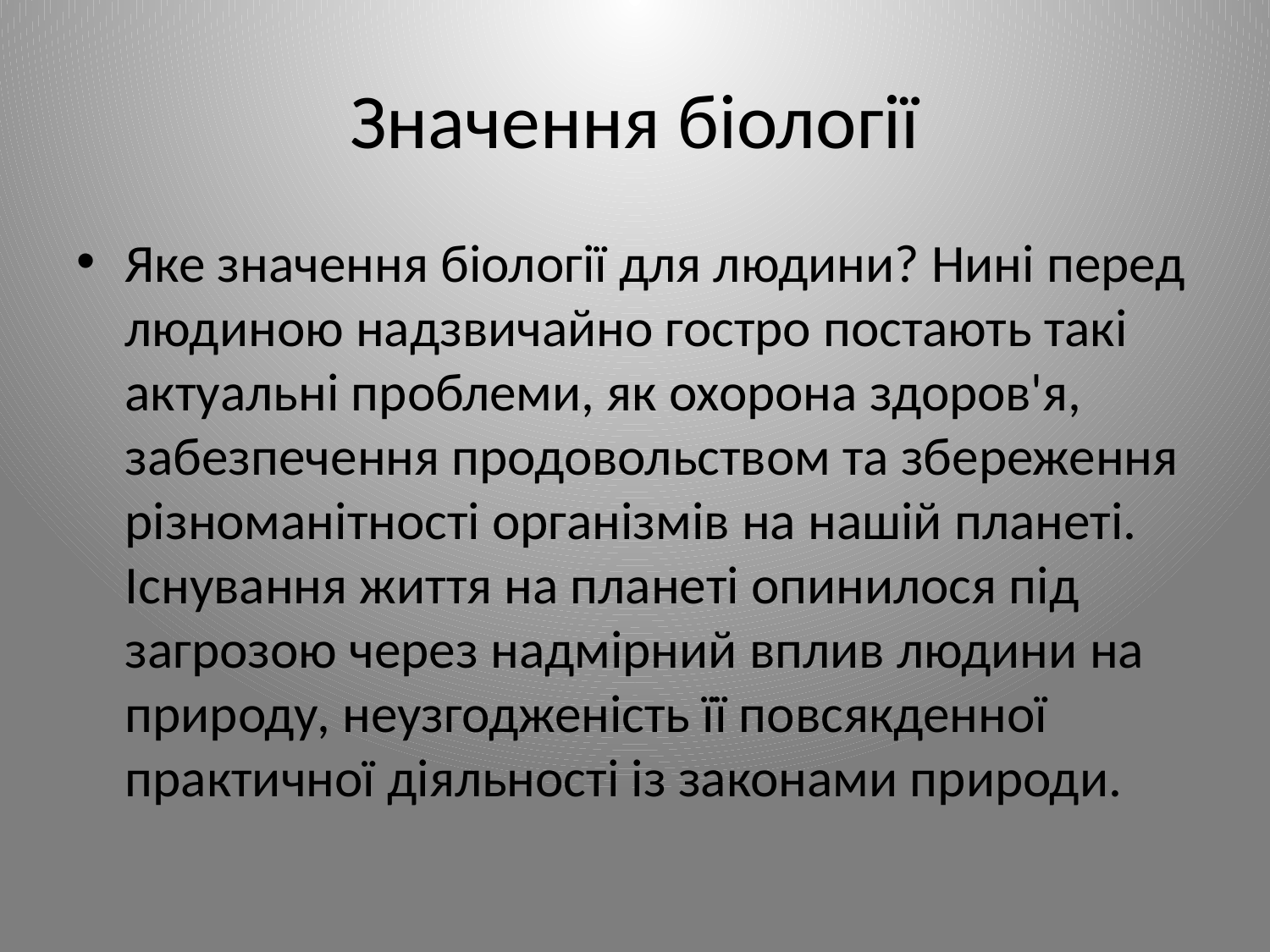

# Значення біології
Яке значення біології для людини? Нині перед людиною надзвичайно гостро постають такі актуальні проблеми, як охорона здоров'я, забезпечення продовольством та збереження різноманітності організмів на нашій планеті. Існування життя на планеті опинилося під загрозою через надмірний вплив людини на природу, неузгодженість її повсякденної практичної діяльності із законами природи.